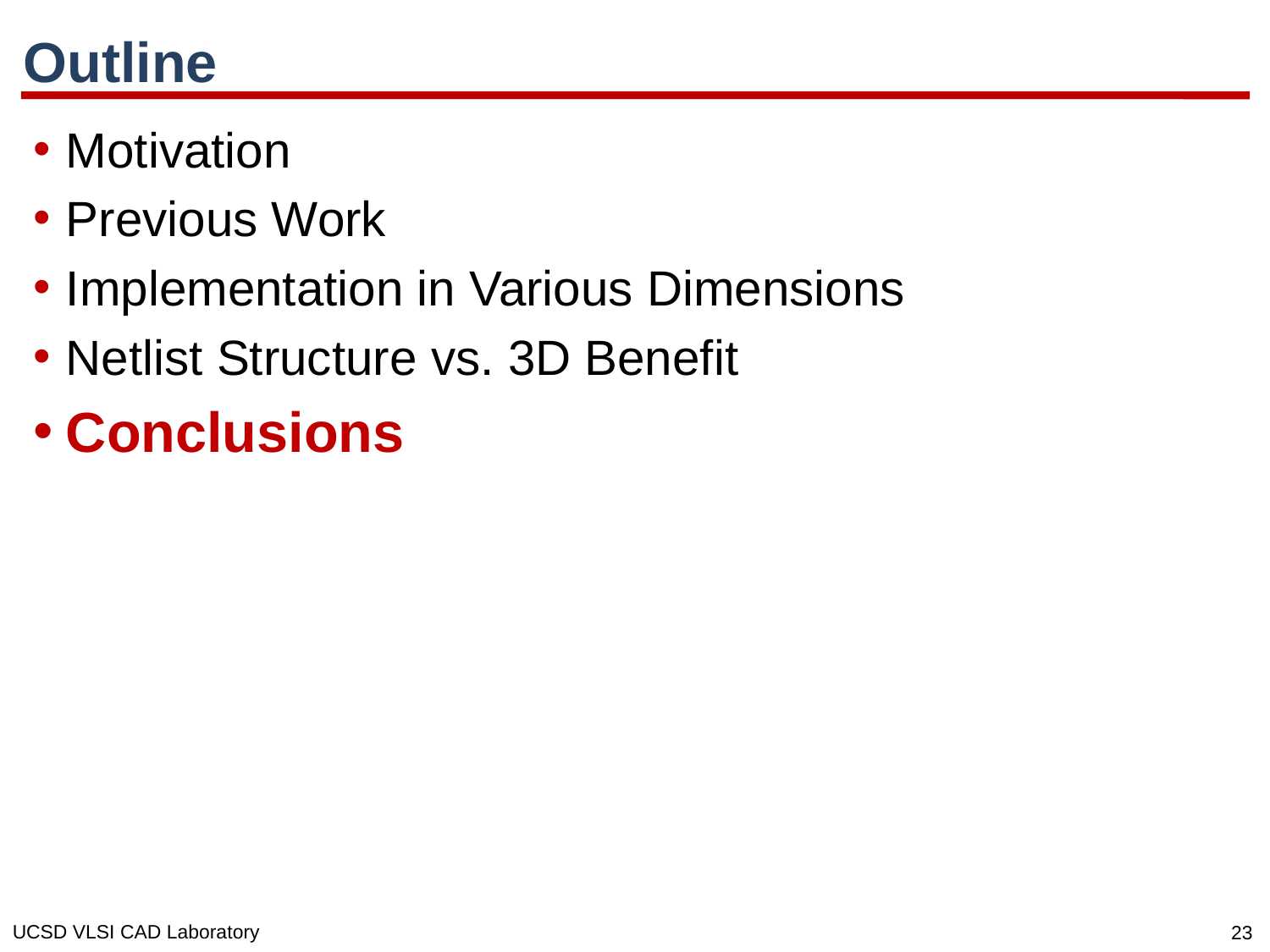

# Outline
Motivation
Previous Work
Implementation in Various Dimensions
Netlist Structure vs. 3D Benefit
Conclusions